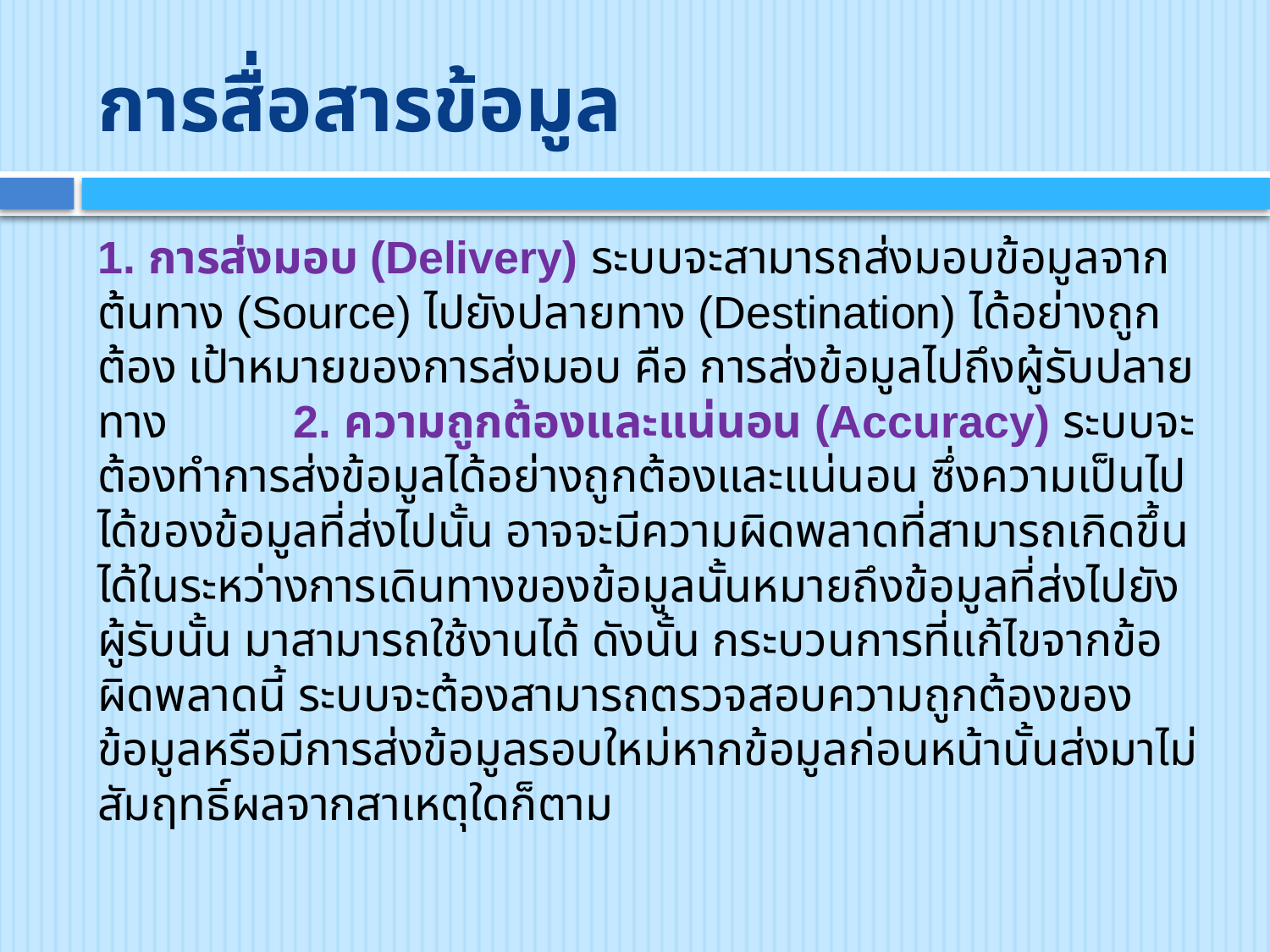

# การสื่อสารข้อมูล
1. การส่งมอบ (Delivery) ระบบจะสามารถส่งมอบข้อมูลจากต้นทาง (Source) ไปยังปลายทาง (Destination) ได้อย่างถูกต้อง เป้าหมายของการส่งมอบ คือ การส่งข้อมูลไปถึงผู้รับปลายทาง						       2. ความถูกต้องและแน่นอน (Accuracy) ระบบจะต้องทำการส่งข้อมูลได้อย่างถูกต้องและแน่นอน ซึ่งความเป็นไปได้ของข้อมูลที่ส่งไปนั้น อาจจะมีความผิดพลาดที่สามารถเกิดขึ้นได้ในระหว่างการเดินทางของข้อมูลนั้นหมายถึงข้อมูลที่ส่งไปยังผู้รับนั้น มาสามารถใช้งานได้ ดังนั้น กระบวนการที่แก้ไขจากข้อผิดพลาดนี้ ระบบจะต้องสามารถตรวจสอบความถูกต้องของข้อมูลหรือมีการส่งข้อมูลรอบใหม่หากข้อมูลก่อนหน้านั้นส่งมาไม่สัมฤทธิ์ผลจากสาเหตุใดก็ตาม